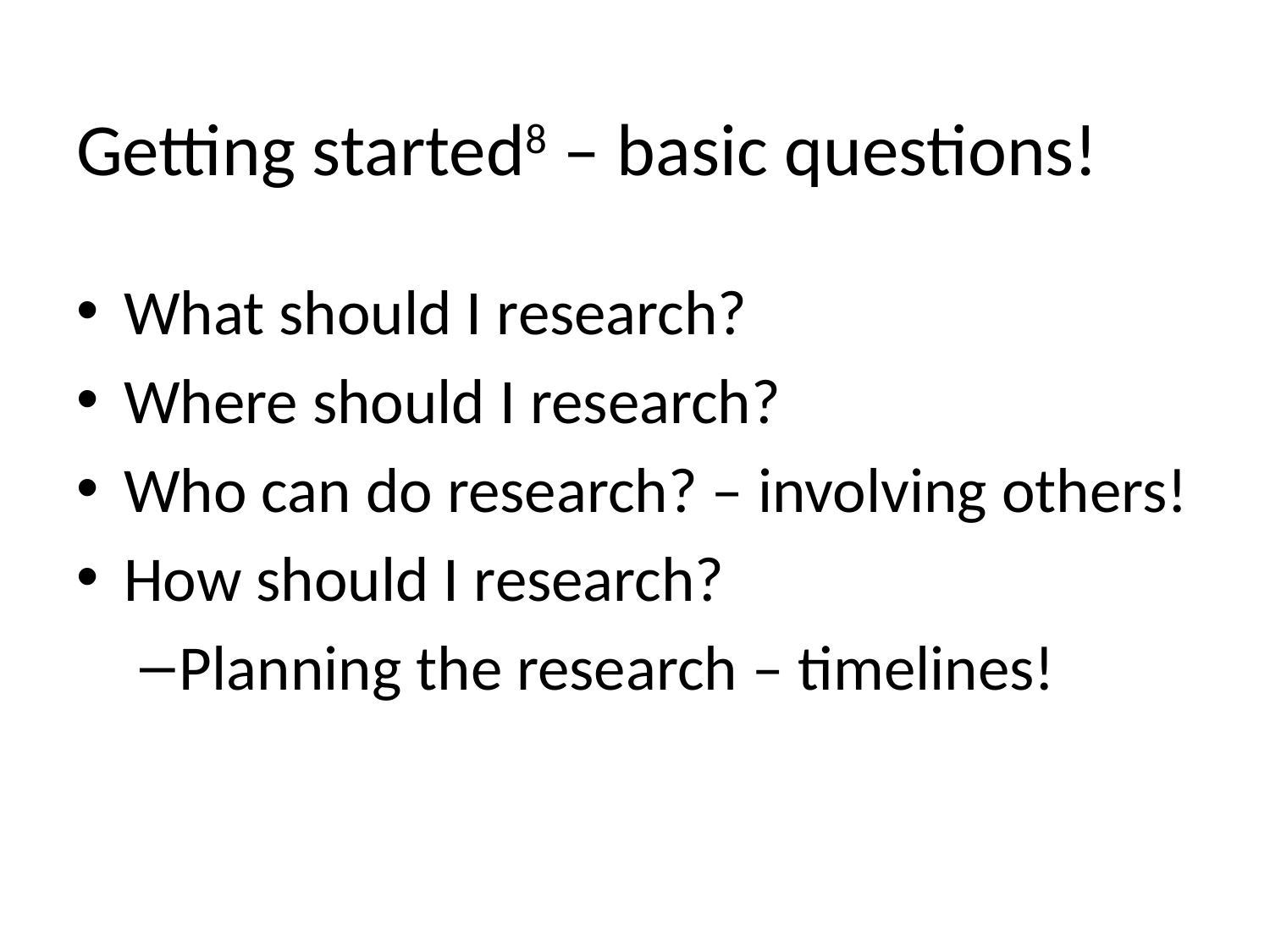

# Getting started8 – basic questions!
What should I research?
Where should I research?
Who can do research? – involving others!
How should I research?
Planning the research – timelines!